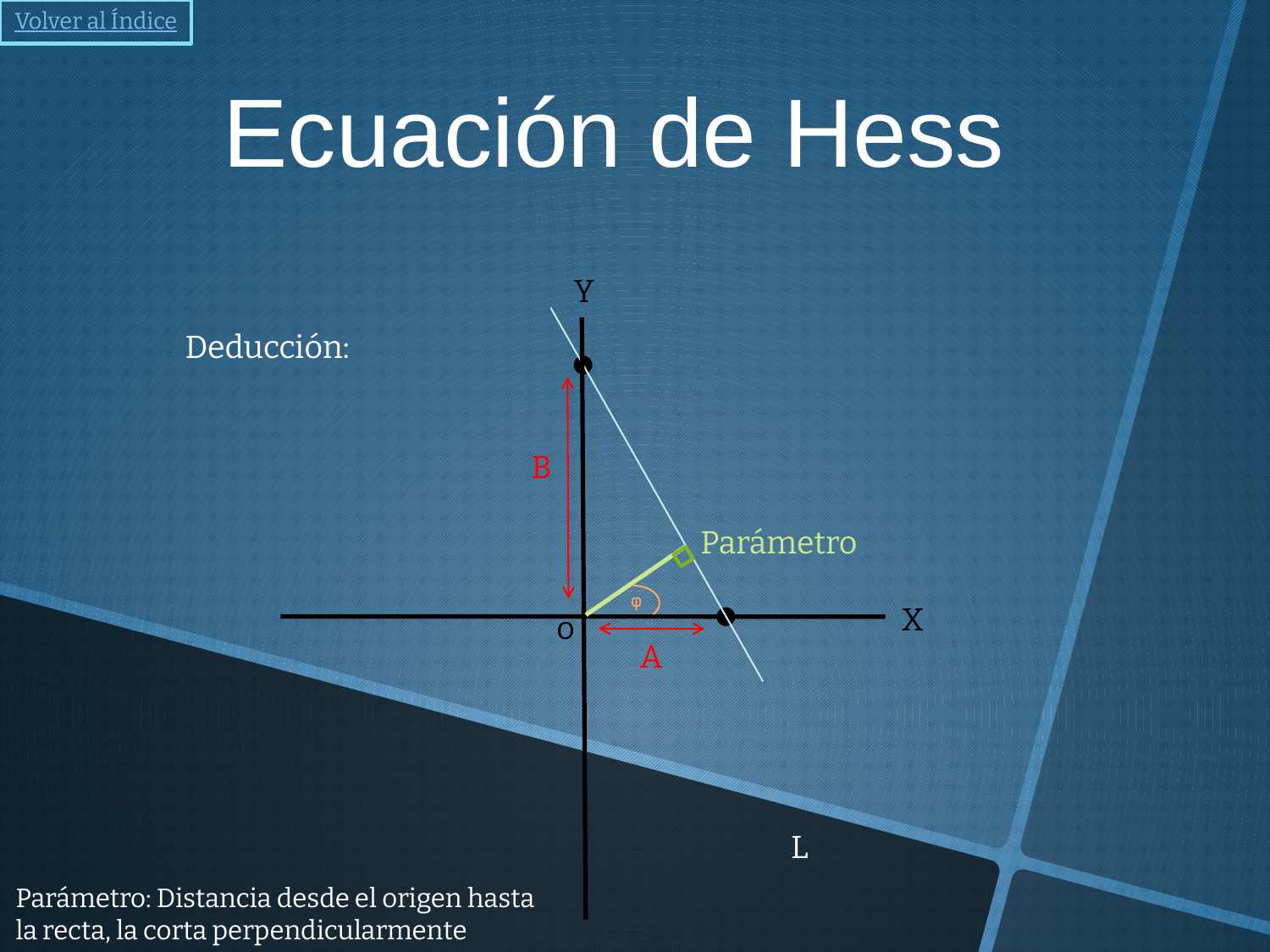

Volver al Índice

Ecuación de Hess
Y
Deducción:

B
Parámetro

φ

X
o

A
L
Parámetro: Distancia desde el origen hasta
la recta, la corta perpendicularmente